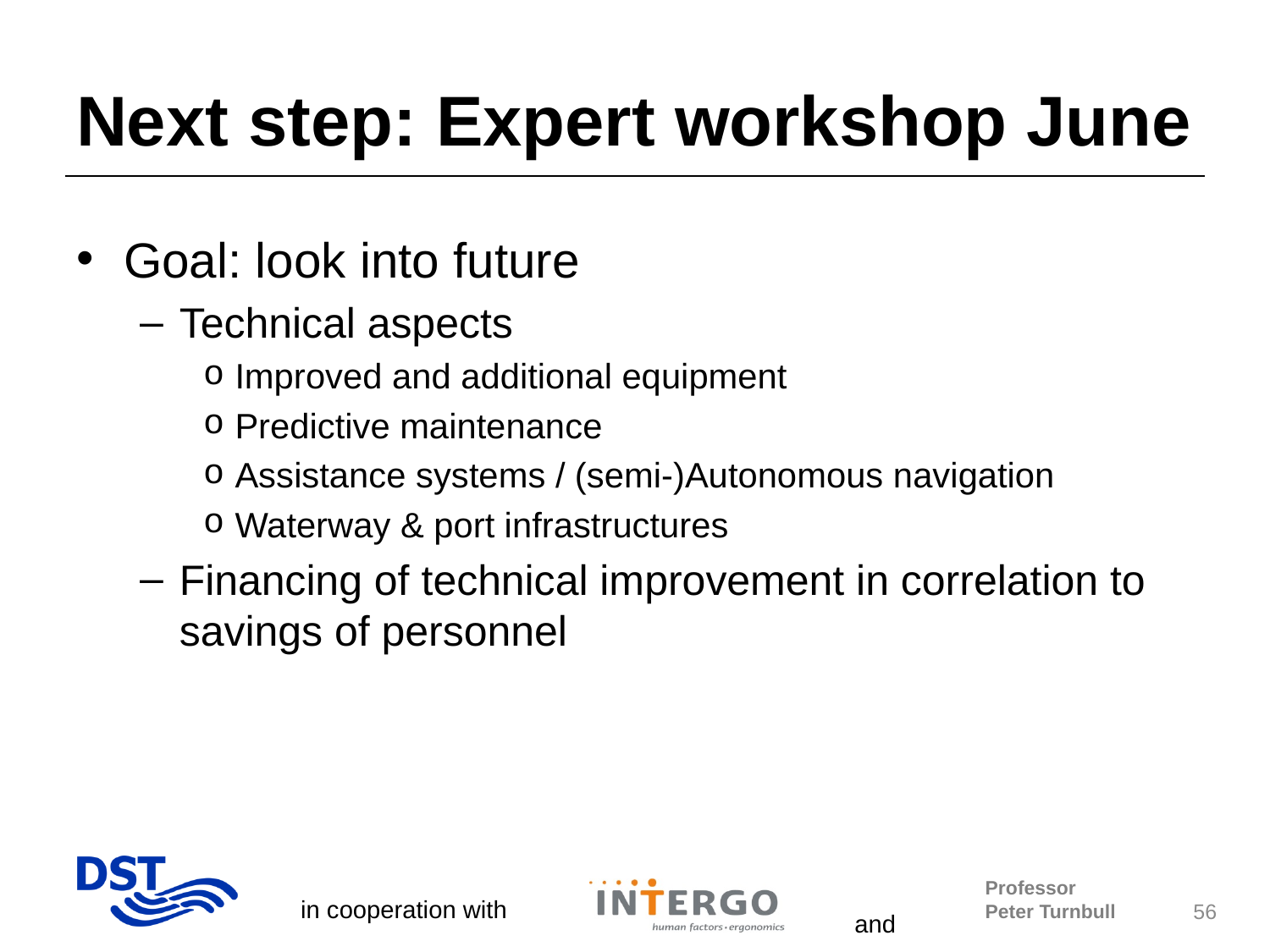

# Next step: Expert workshop June
Goal: look into future
Technical aspects
Improved and additional equipment
Predictive maintenance
Assistance systems / (semi-)Autonomous navigation
Waterway & port infrastructures
Financing of technical improvement in correlation to savings of personnel
56